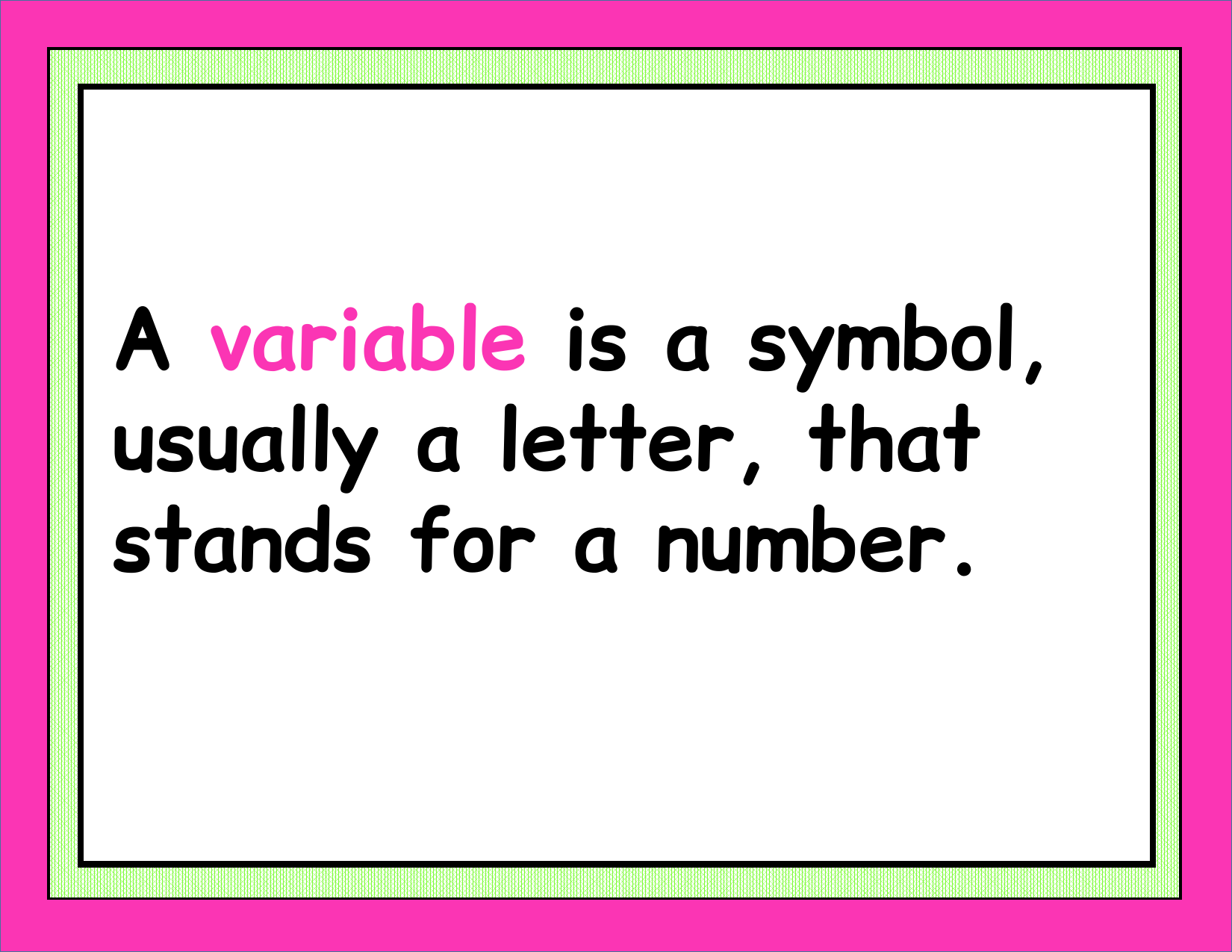

A variable is a symbol, usually a letter, that stands for a number.